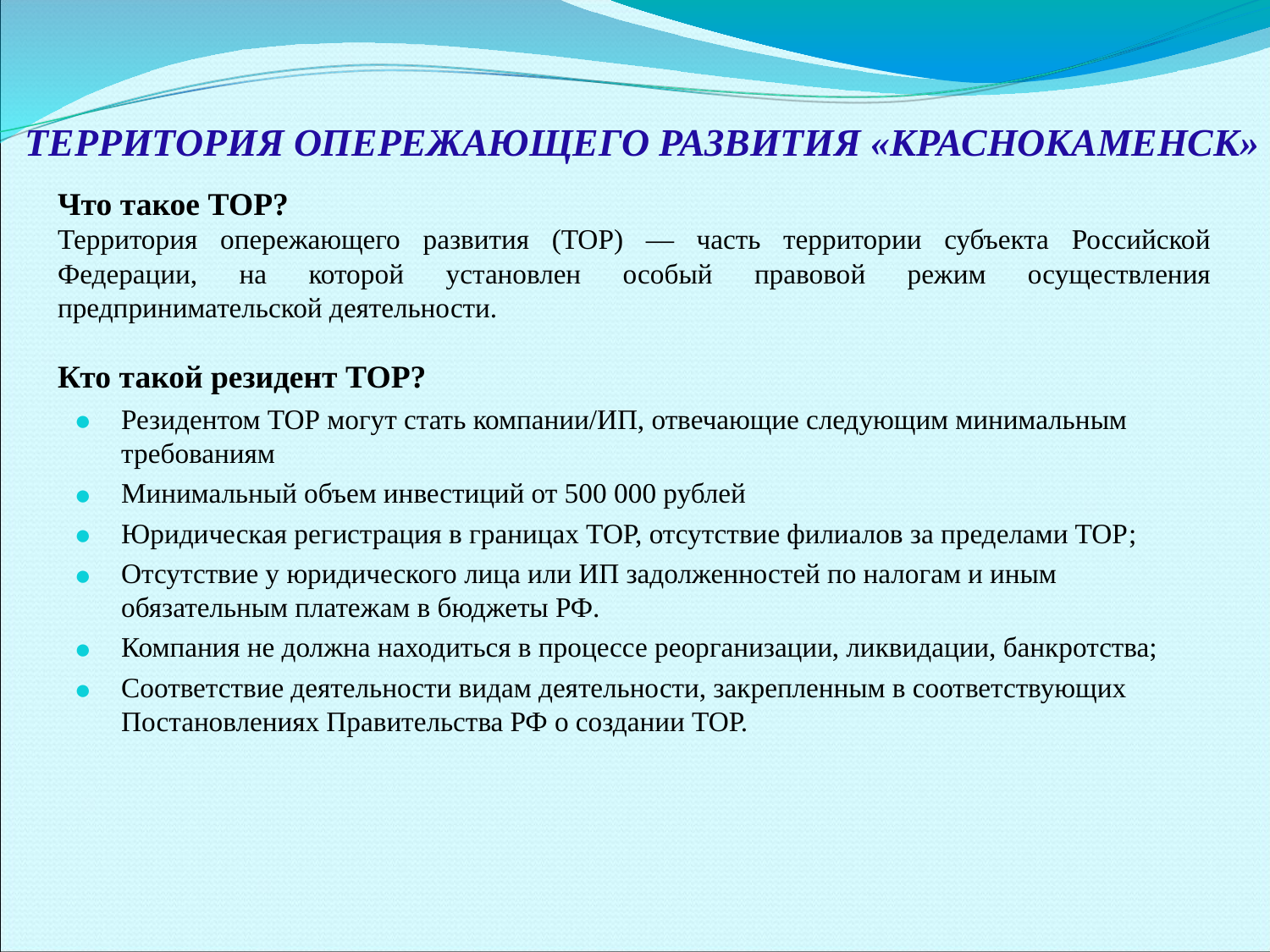

# ТЕРРИТОРИЯ ОПЕРЕЖАЮЩЕГО РАЗВИТИЯ «КРАСНОКАМЕНСК»
Что такое ТОР?
Территория опережающего развития (ТОР) — часть территории субъекта Российской Федерации, на которой установлен особый правовой режим осуществления предпринимательской деятельности.

Кто такой резидент ТОР?
Резидентом ТОР могут стать компании/ИП, отвечающие следующим минимальным требованиям
Минимальный объем инвестиций от 500 000 рублей
Юридическая регистрация в границах ТОР, отсутствие филиалов за пределами ТОР;
Отсутствие у юридического лица или ИП задолженностей по налогам и иным обязательным платежам в бюджеты РФ.
Компания не должна находиться в процессе реорганизации, ликвидации, банкротства;
Соответствие деятельности видам деятельности, закрепленным в соответствующих Постановлениях Правительства РФ о создании ТОР.